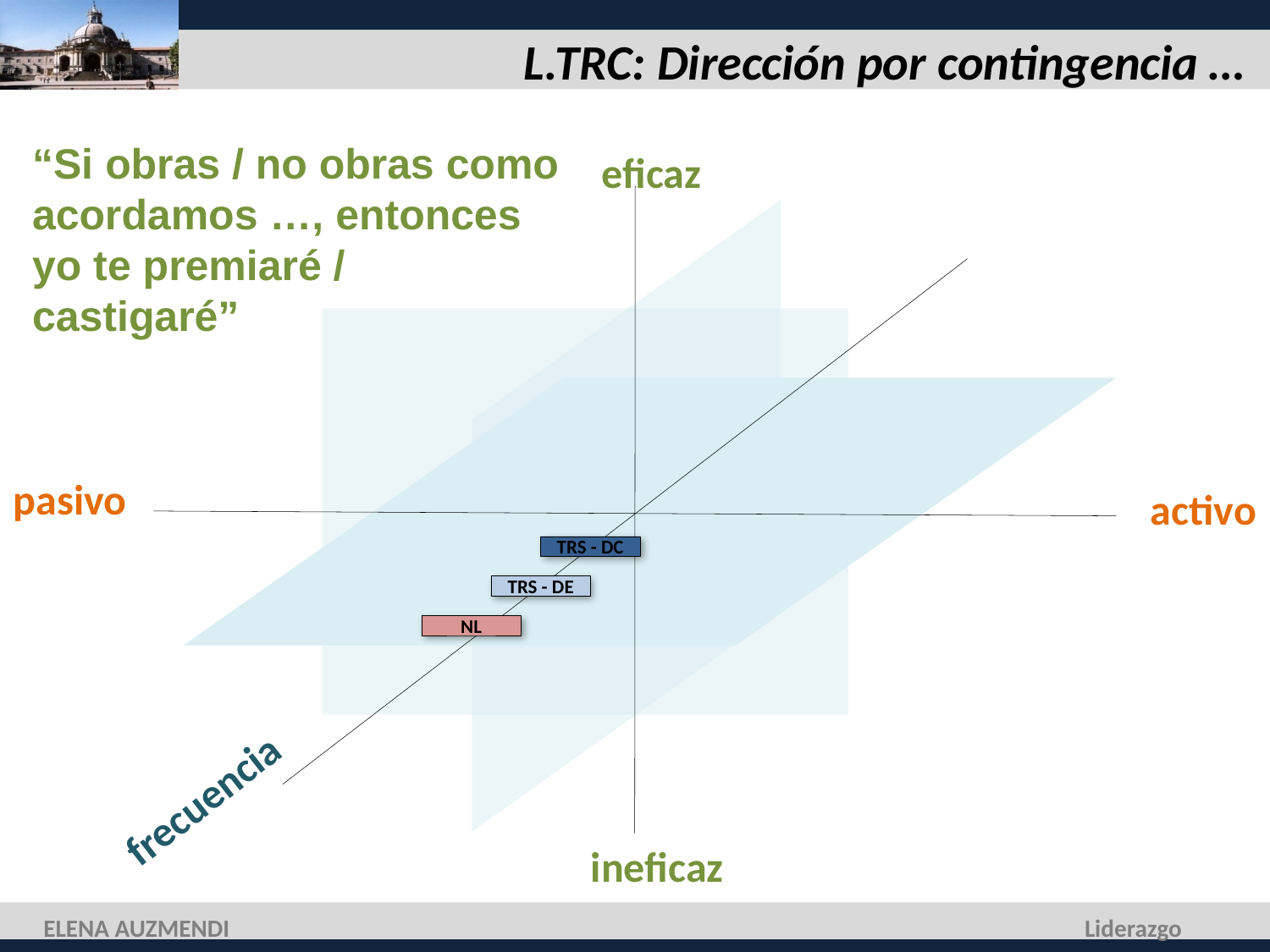

# L.TRC: Dirección por contingencia …
“Si obras / no obras como acordamos …, entonces yo te premiaré / castigaré”
eficaz
pasivo
activo
frecuencia
ineficaz

TRS - DC
TRS - DE
NL
ELENA AUZMENDI
Liderazgo